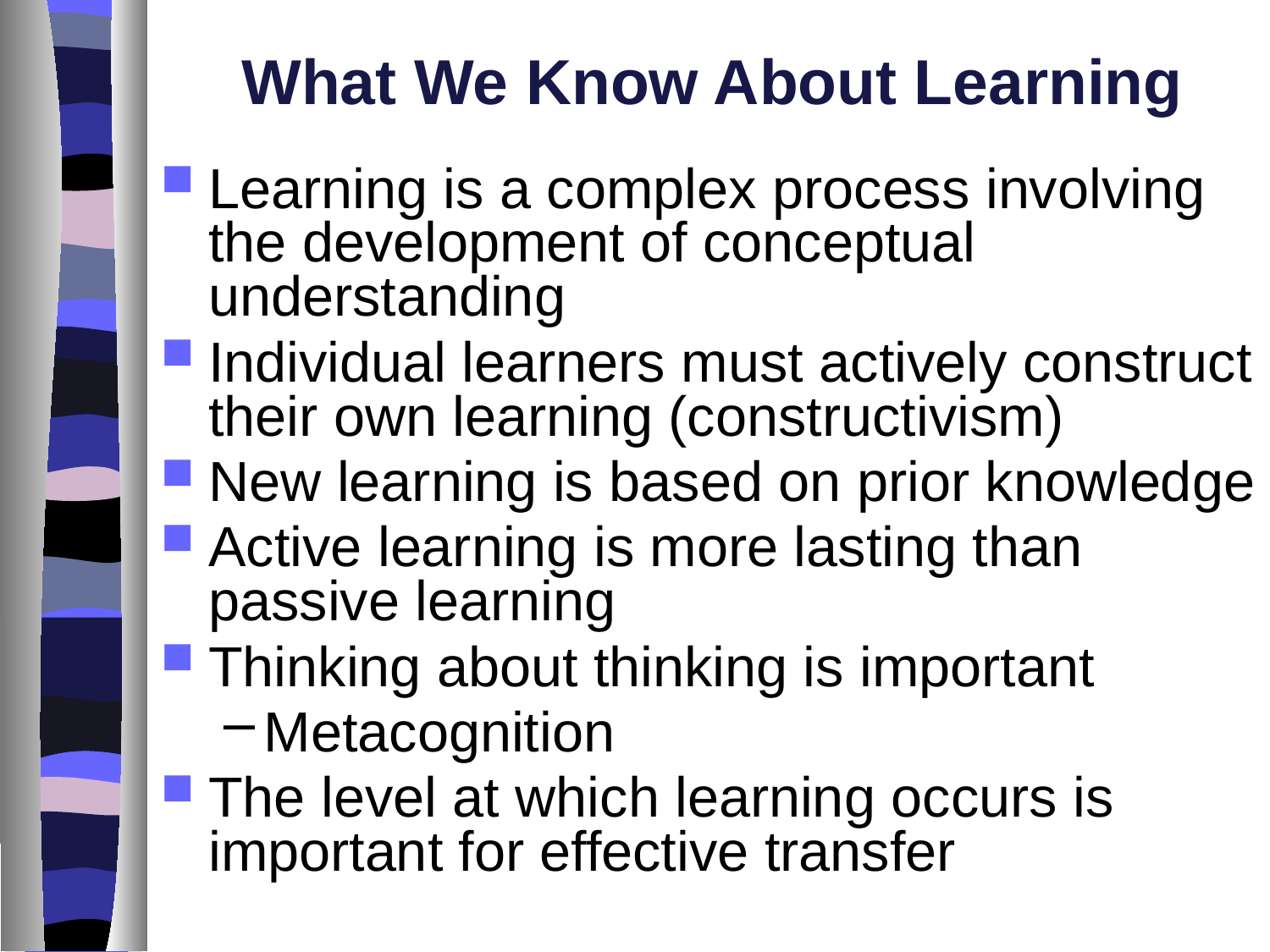

# What We Know About Learning
Learning is a complex process involving the development of conceptual understanding
Individual learners must actively construct their own learning (constructivism)
New learning is based on prior knowledge
Active learning is more lasting than passive learning
Thinking about thinking is important
Metacognition
The level at which learning occurs is important for effective transfer